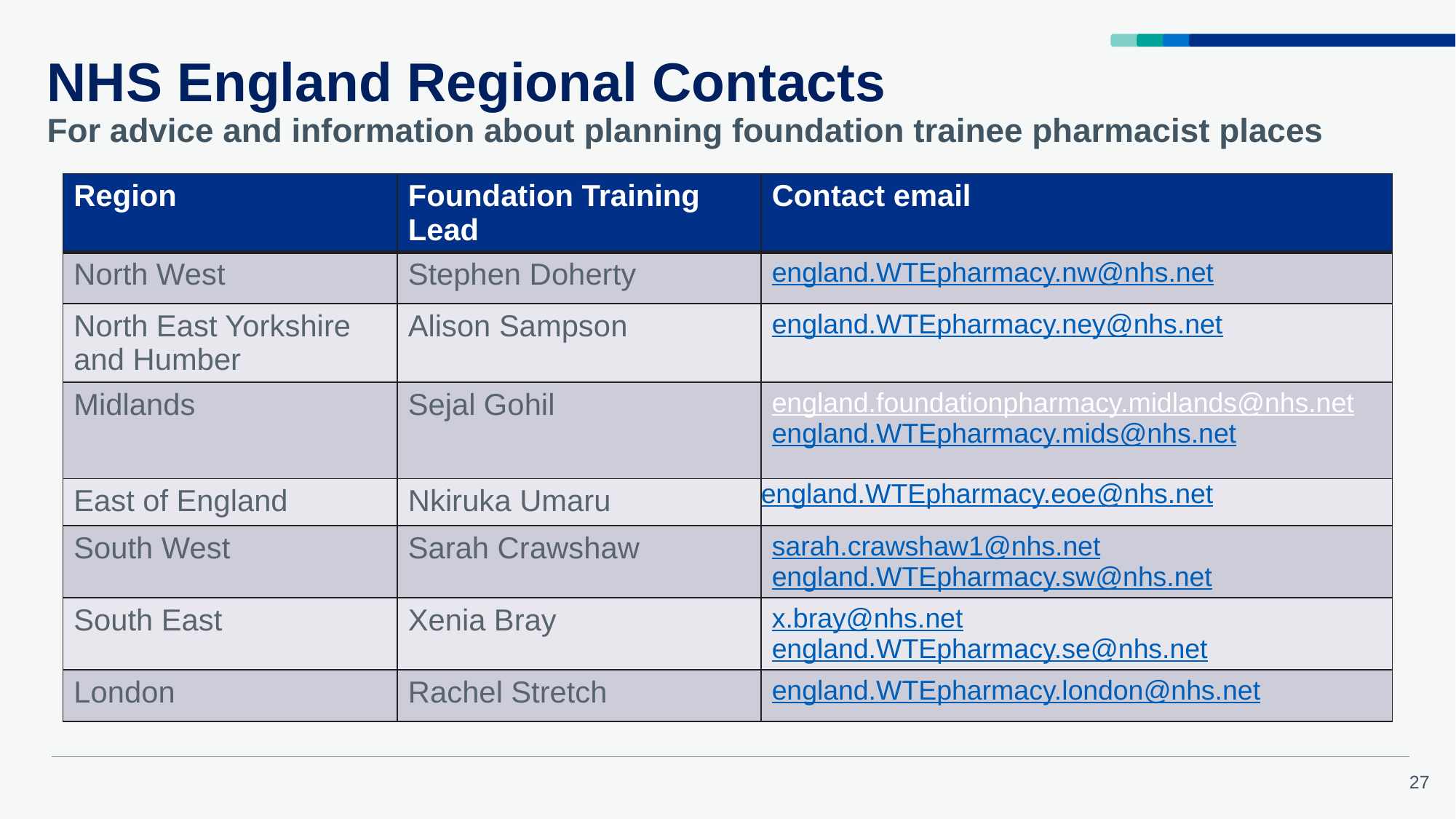

# NHS England Regional Contacts For advice and information about planning foundation trainee pharmacist places
| Region | Foundation Training Lead | Contact email |
| --- | --- | --- |
| North West | Stephen Doherty | england.WTEpharmacy.nw@nhs.net |
| North East Yorkshire and Humber | Alison Sampson | england.WTEpharmacy.ney@nhs.net |
| Midlands | Sejal Gohil | england.foundationpharmacy.midlands@nhs.net england.WTEpharmacy.mids@nhs.net |
| East of England | Nkiruka Umaru | england.WTEpharmacy.eoe@nhs.net |
| South West | Sarah Crawshaw | sarah.crawshaw1@nhs.net england.WTEpharmacy.sw@nhs.net |
| South East | Xenia Bray | x.bray@nhs.net england.WTEpharmacy.se@nhs.net |
| London | Rachel Stretch | england.WTEpharmacy.london@nhs.net |